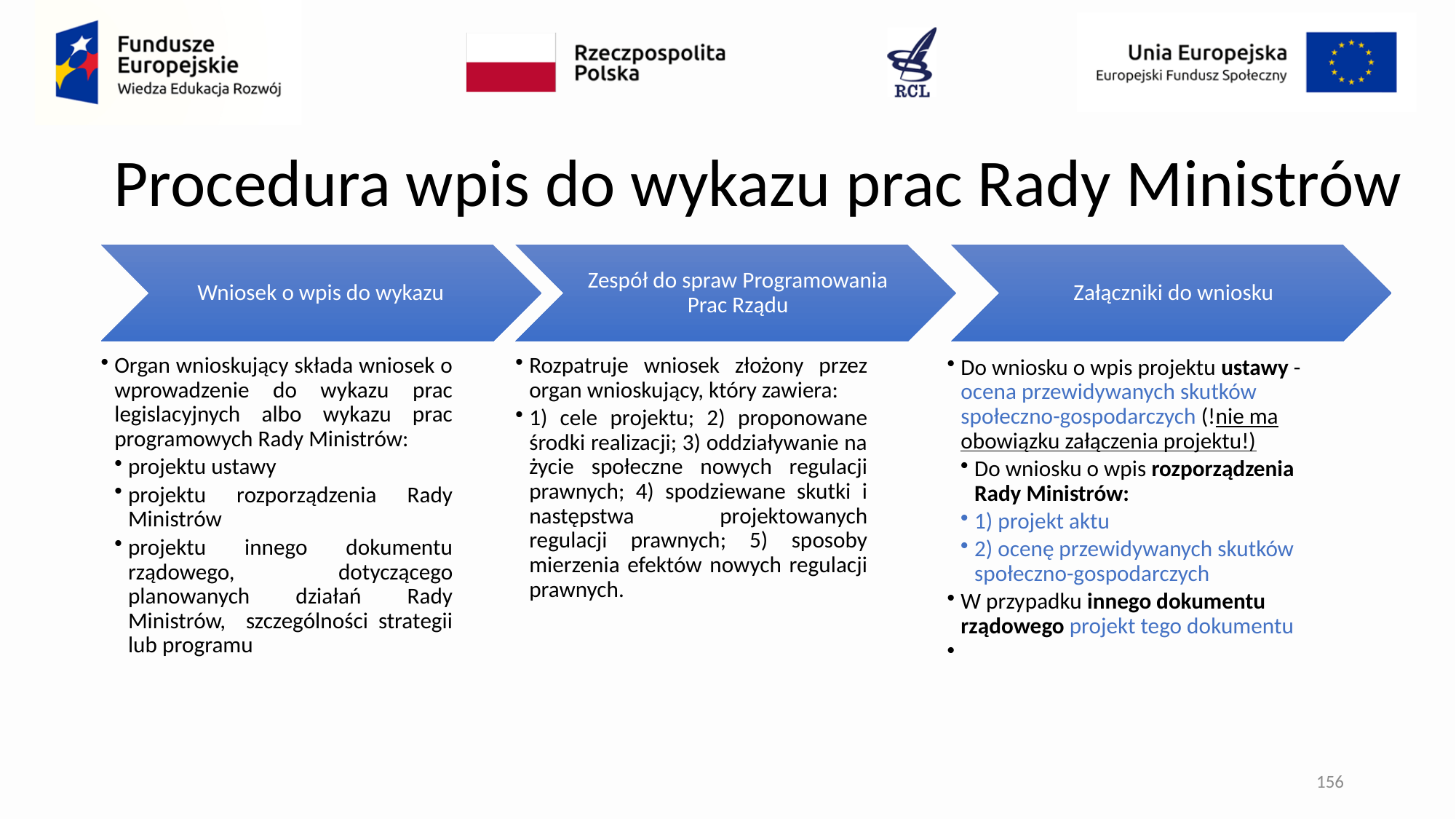

# Procedura wpis do wykazu prac Rady Ministrów
Wniosek o wpis do wykazu
Organ wnioskujący składa wniosek o wprowadzenie do wykazu prac legislacyjnych albo wykazu prac programowych Rady Ministrów:
projektu ustawy
projektu rozporządzenia Rady Ministrów
projektu innego dokumentu rządowego, dotyczącego planowanych działań Rady Ministrów,  szczególności strategii lub programu
Zespół do spraw Programowania Prac Rządu
Rozpatruje wniosek złożony przez organ wnioskujący, który zawiera:
1) cele projektu; 2) proponowane środki realizacji; 3) oddziaływanie na życie społeczne nowych regulacji prawnych; 4) spodziewane skutki i następstwa projektowanych regulacji prawnych; 5) sposoby mierzenia efektów nowych regulacji prawnych.
Załączniki do wniosku
Do wniosku o wpis projektu ustawy - ocena przewidywanych skutków społeczno-gospodarczych (!nie ma obowiązku załączenia projektu!)
Do wniosku o wpis rozporządzenia Rady Ministrów:
1) projekt aktu
2) ocenę przewidywanych skutków społeczno-gospodarczych
W przypadku innego dokumentu rządowego projekt tego dokumentu

156